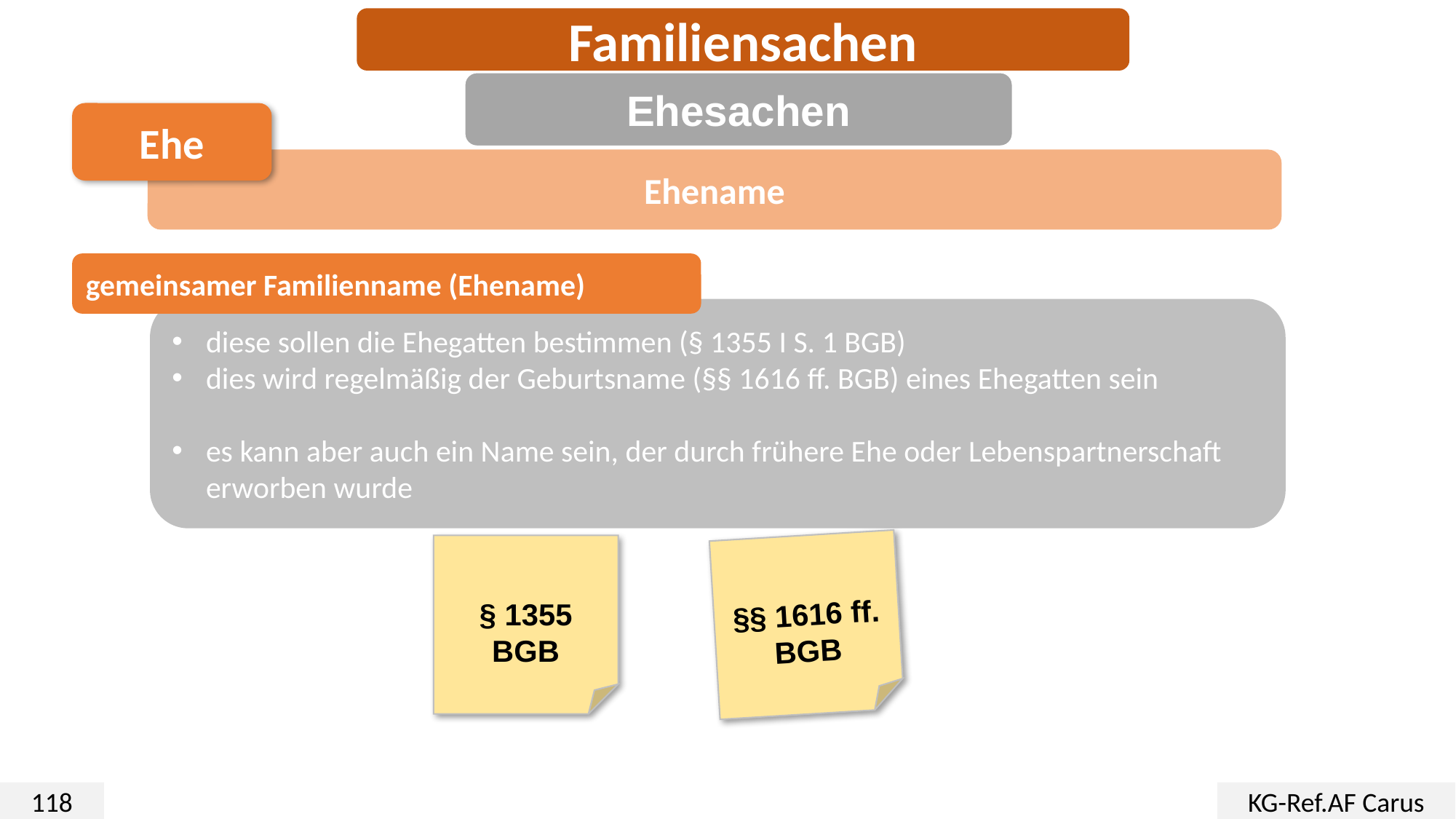

Familiensachen

Ehesachen

Ehe

Ehename
gemeinsamer Familienname (Ehename)
diese sollen die Ehegatten bestimmen (§ 1355 I S. 1 BGB)
dies wird regelmäßig der Geburtsname (§§ 1616 ff. BGB) eines Ehegatten sein

es kann aber auch ein Name sein, der durch frühere Ehe oder Lebenspartnerschaft erworben wurde

§ 1355 BGB

§§ 1616 ff. BGB
118
KG-Ref.AF Carus